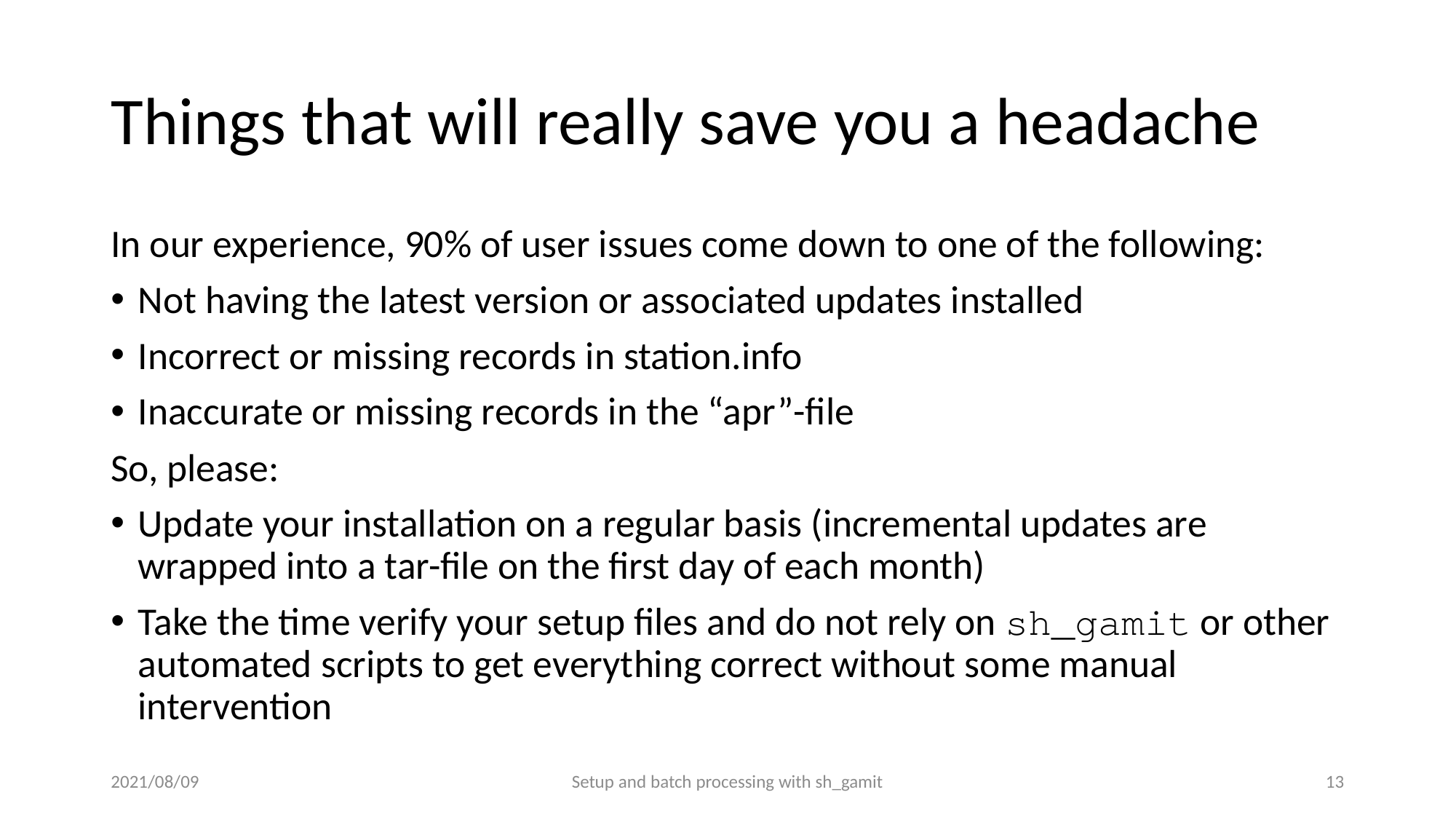

# Things that will really save you a headache
In our experience, 90% of user issues come down to one of the following:
Not having the latest version or associated updates installed
Incorrect or missing records in station.info
Inaccurate or missing records in the “apr”-file
So, please:
Update your installation on a regular basis (incremental updates are wrapped into a tar-file on the first day of each month)
Take the time verify your setup files and do not rely on sh_gamit or other automated scripts to get everything correct without some manual intervention
2021/08/09
Setup and batch processing with sh_gamit
13